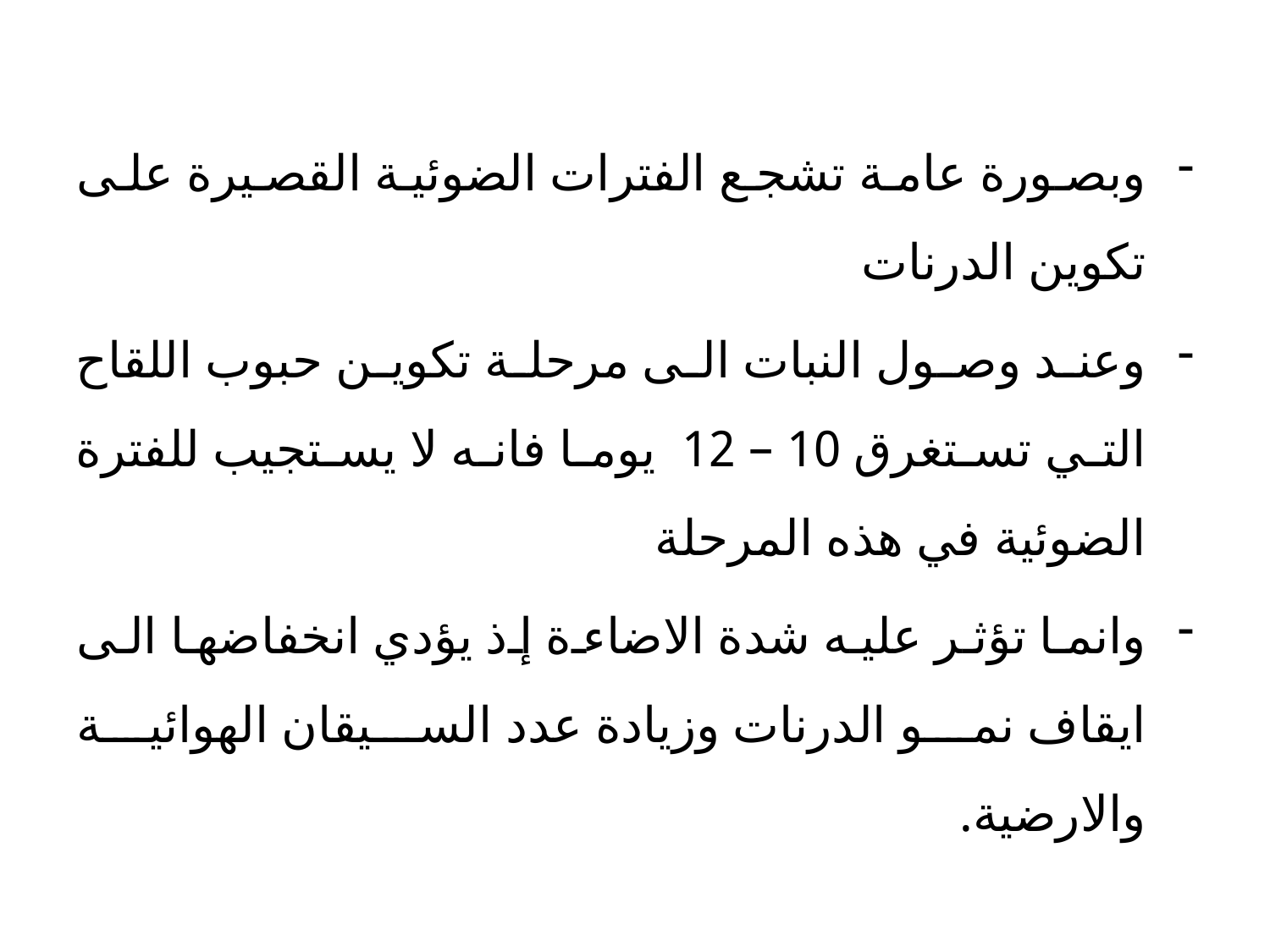

وبصورة عامة تشجع الفترات الضوئية القصيرة على تكوين الدرنات
وعند وصول النبات الى مرحلة تكوين حبوب اللقاح التي تستغرق 10 – 12  يوما فانه لا يستجيب للفترة الضوئية في هذه المرحلة
وانما تؤثر عليه شدة الاضاءة إذ يؤدي انخفاضها الى ايقاف نمو الدرنات وزيادة عدد السيقان الهوائية والارضية.